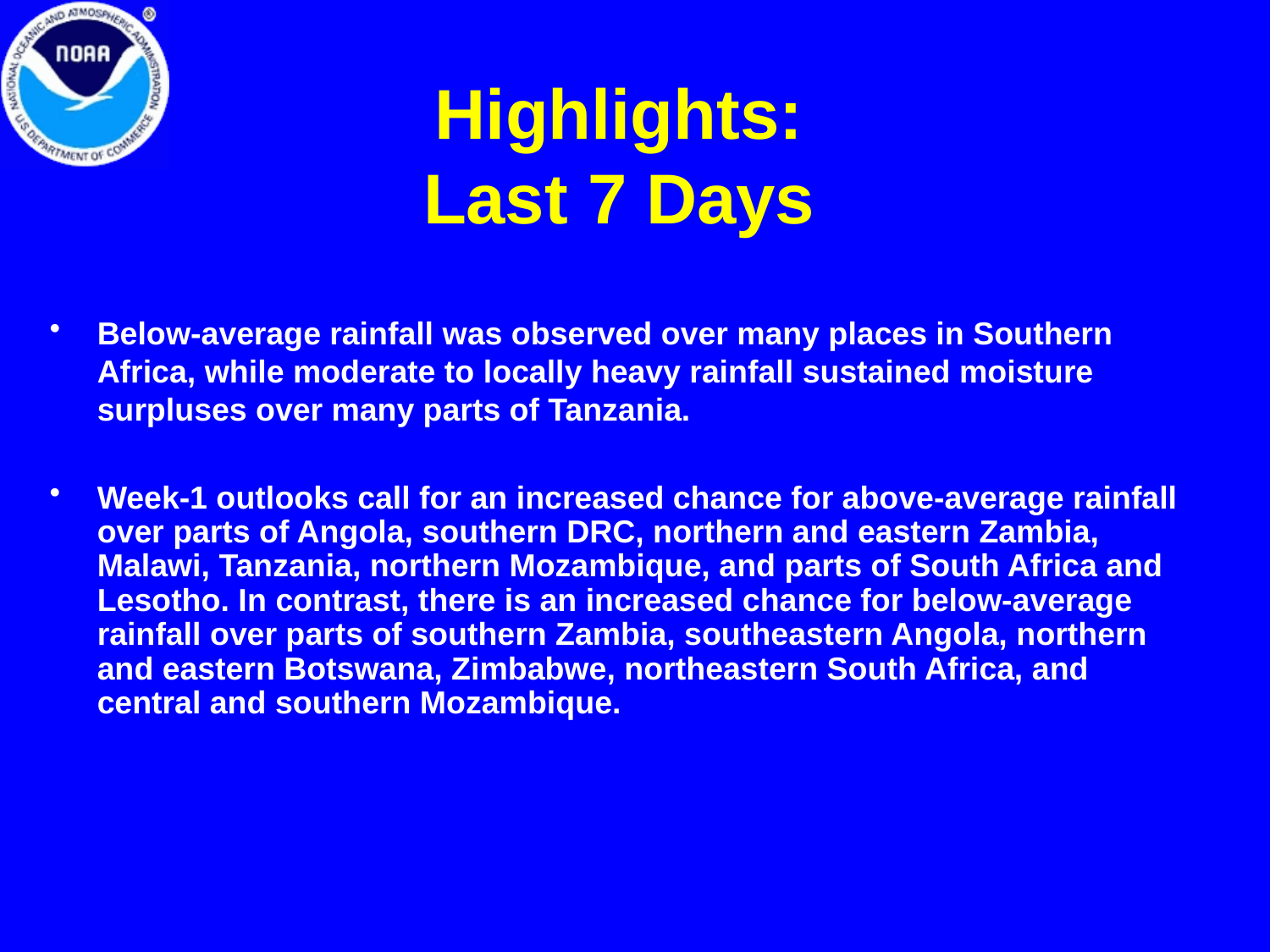

# Highlights: Last 7 Days
Below-average rainfall was observed over many places in Southern Africa, while moderate to locally heavy rainfall sustained moisture surpluses over many parts of Tanzania.

Week-1 outlooks call for an increased chance for above-average rainfall over parts of Angola, southern DRC, northern and eastern Zambia, Malawi, Tanzania, northern Mozambique, and parts of South Africa and Lesotho. In contrast, there is an increased chance for below-average rainfall over parts of southern Zambia, southeastern Angola, northern and eastern Botswana, Zimbabwe, northeastern South Africa, and central and southern Mozambique.